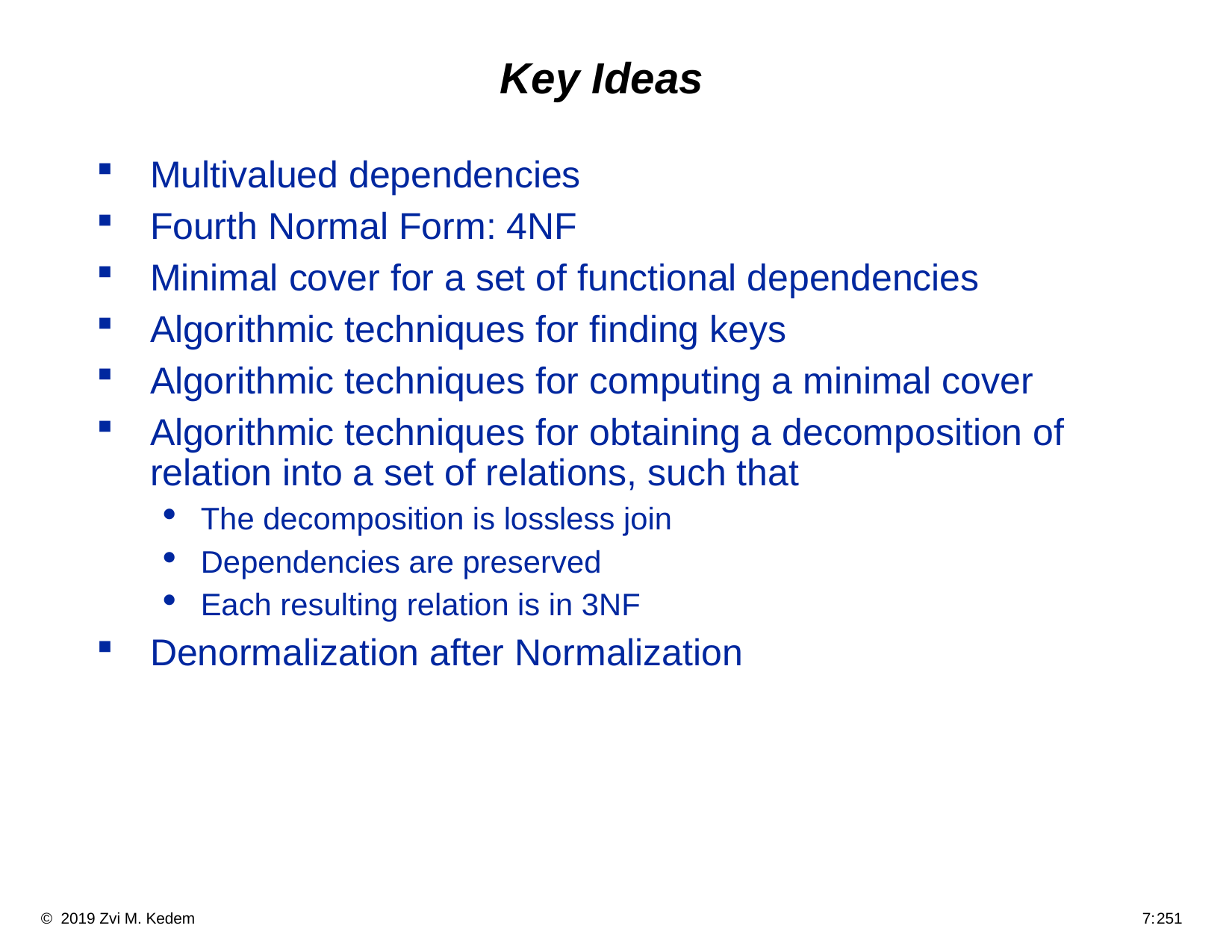

# Key Ideas
Multivalued dependencies
Fourth Normal Form: 4NF
Minimal cover for a set of functional dependencies
Algorithmic techniques for finding keys
Algorithmic techniques for computing a minimal cover
Algorithmic techniques for obtaining a decomposition of relation into a set of relations, such that
The decomposition is lossless join
Dependencies are preserved
Each resulting relation is in 3NF
Denormalization after Normalization